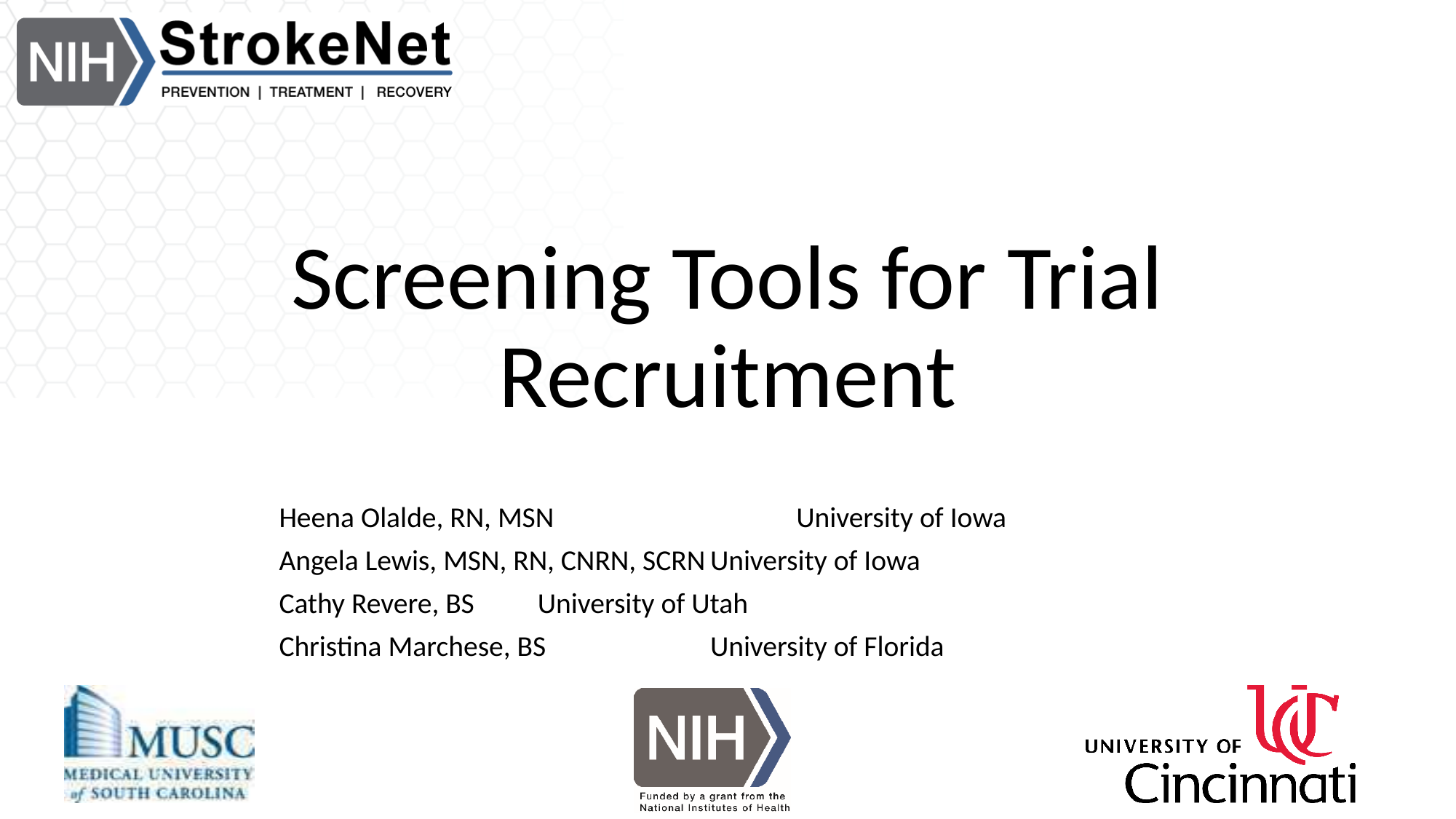

# Screening Tools for Trial Recruitment
		Heena Olalde, RN, MSN	               		University of Iowa
		Angela Lewis, MSN, RN, CNRN, SCRN		University of Iowa
		Cathy Revere, BS				University of Utah
		Christina Marchese, BS			University of Florida